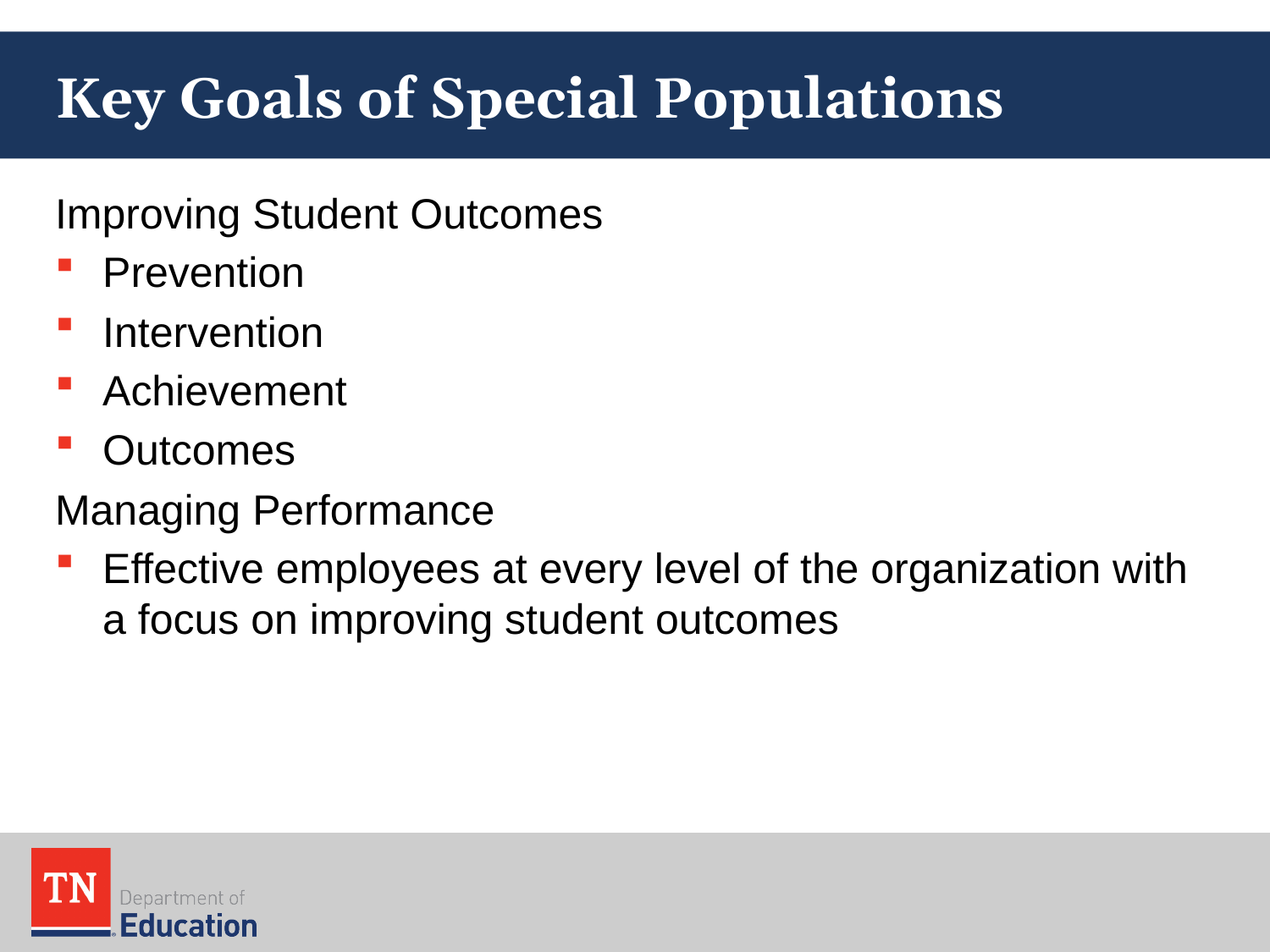

# Key Goals of Special Populations
Improving Student Outcomes
Prevention
Intervention
Achievement
Outcomes
Managing Performance
Effective employees at every level of the organization with a focus on improving student outcomes